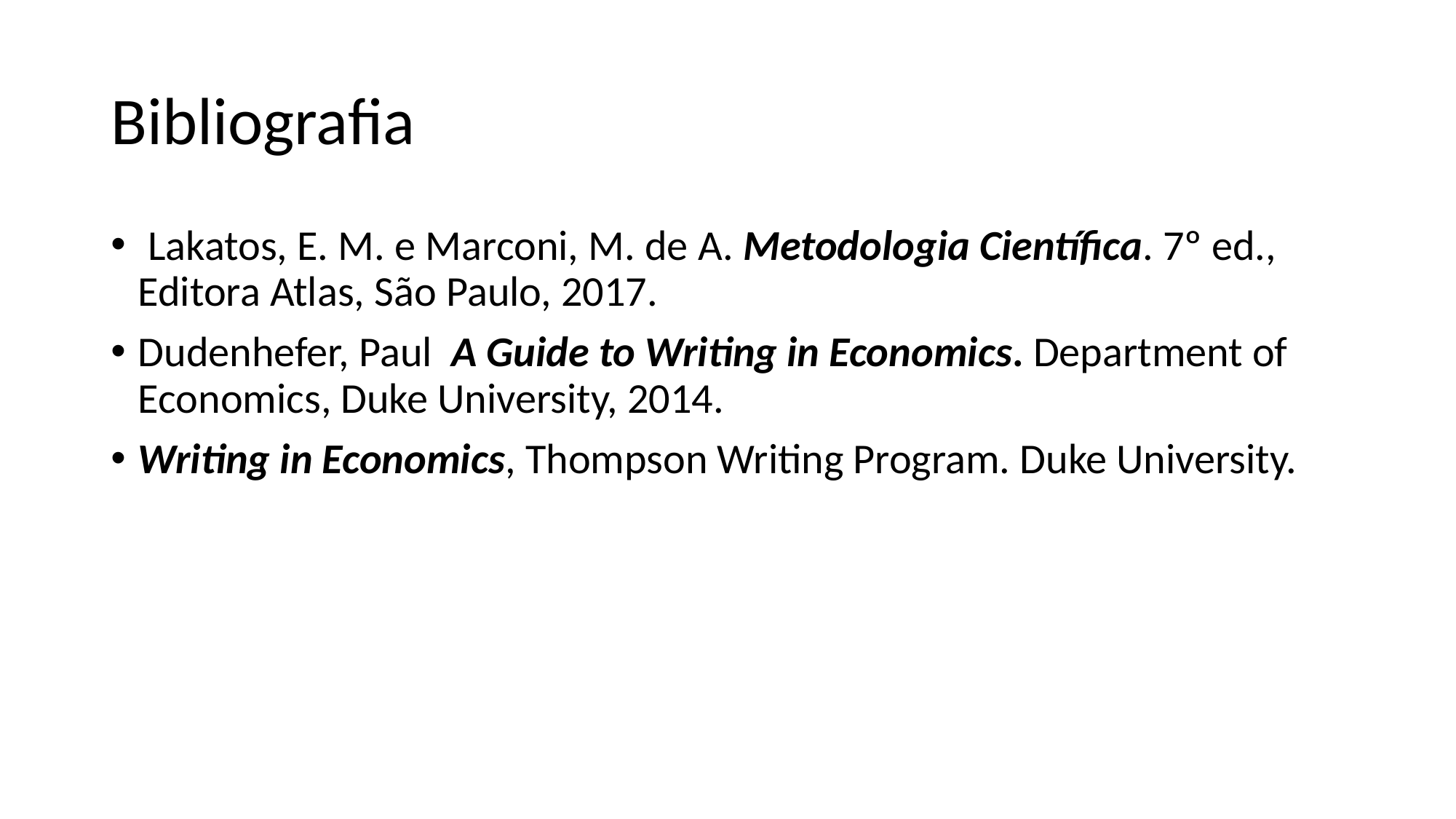

# Bibliografia
 Lakatos, E. M. e Marconi, M. de A. Metodologia Científica. 7º ed., Editora Atlas, São Paulo, 2017.
Dudenhefer, Paul  A Guide to Writing in Economics. Department of Economics, Duke University, 2014.
Writing in Economics, Thompson Writing Program. Duke University.